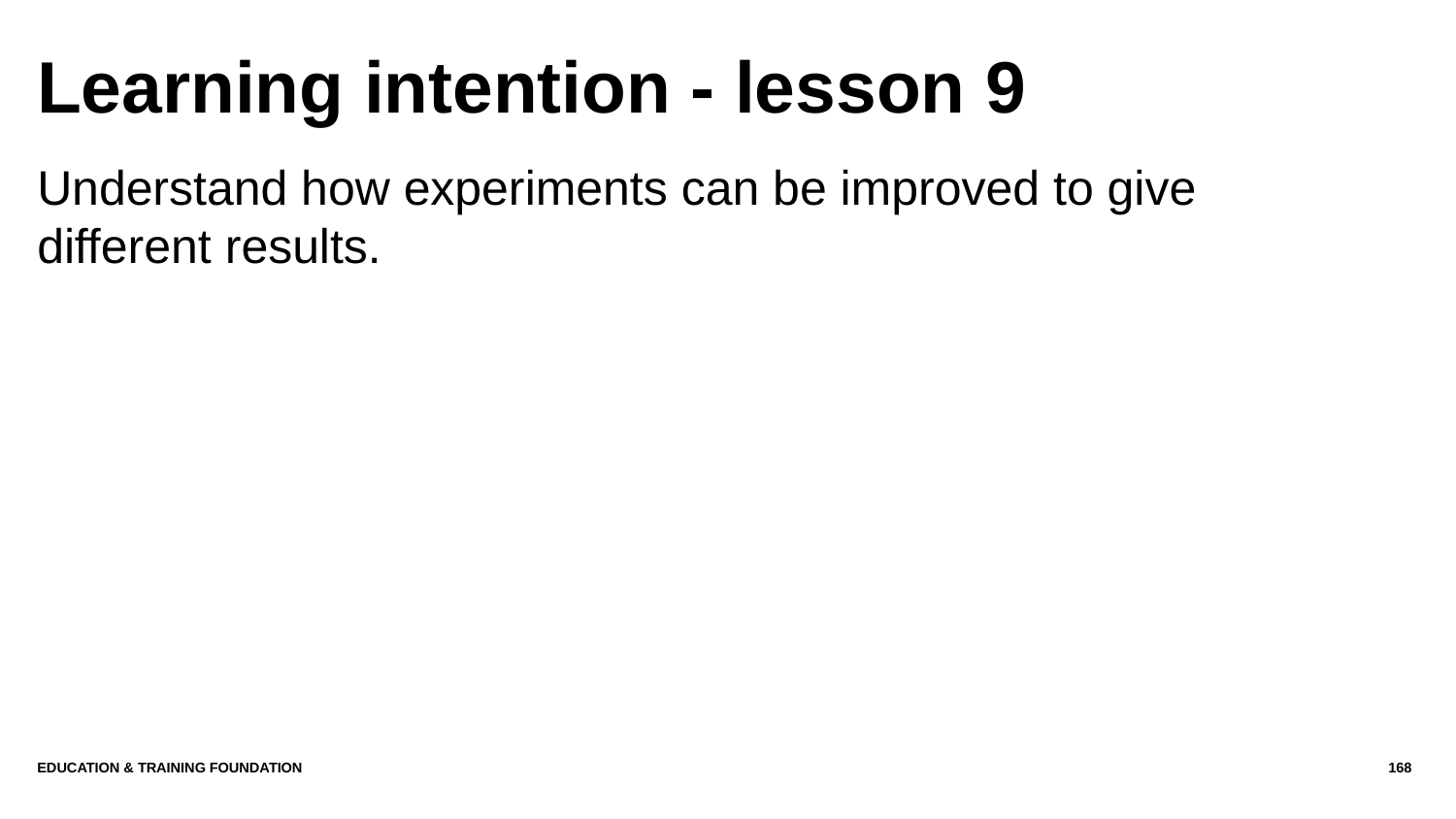

# Learning intention - lesson 9
Understand how experiments can be improved to give different results.
Education & Training Foundation
168